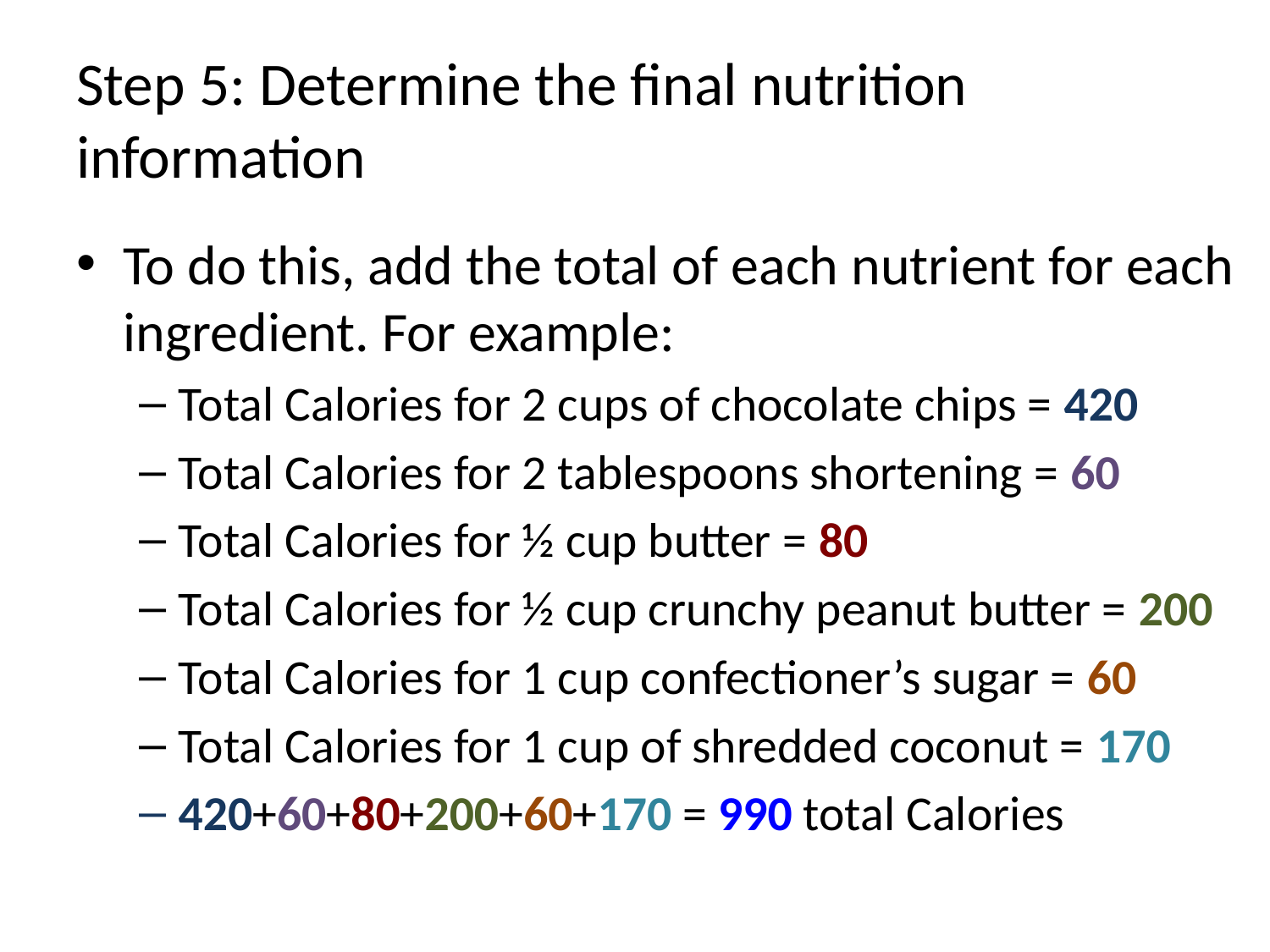

# Step 5: Determine the final nutrition information
To do this, add the total of each nutrient for each ingredient. For example:
Total Calories for 2 cups of chocolate chips = 420
Total Calories for 2 tablespoons shortening = 60
Total Calories for ½ cup butter = 80
Total Calories for ½ cup crunchy peanut butter = 200
Total Calories for 1 cup confectioner’s sugar = 60
Total Calories for 1 cup of shredded coconut = 170
420+60+80+200+60+170 = 990 total Calories